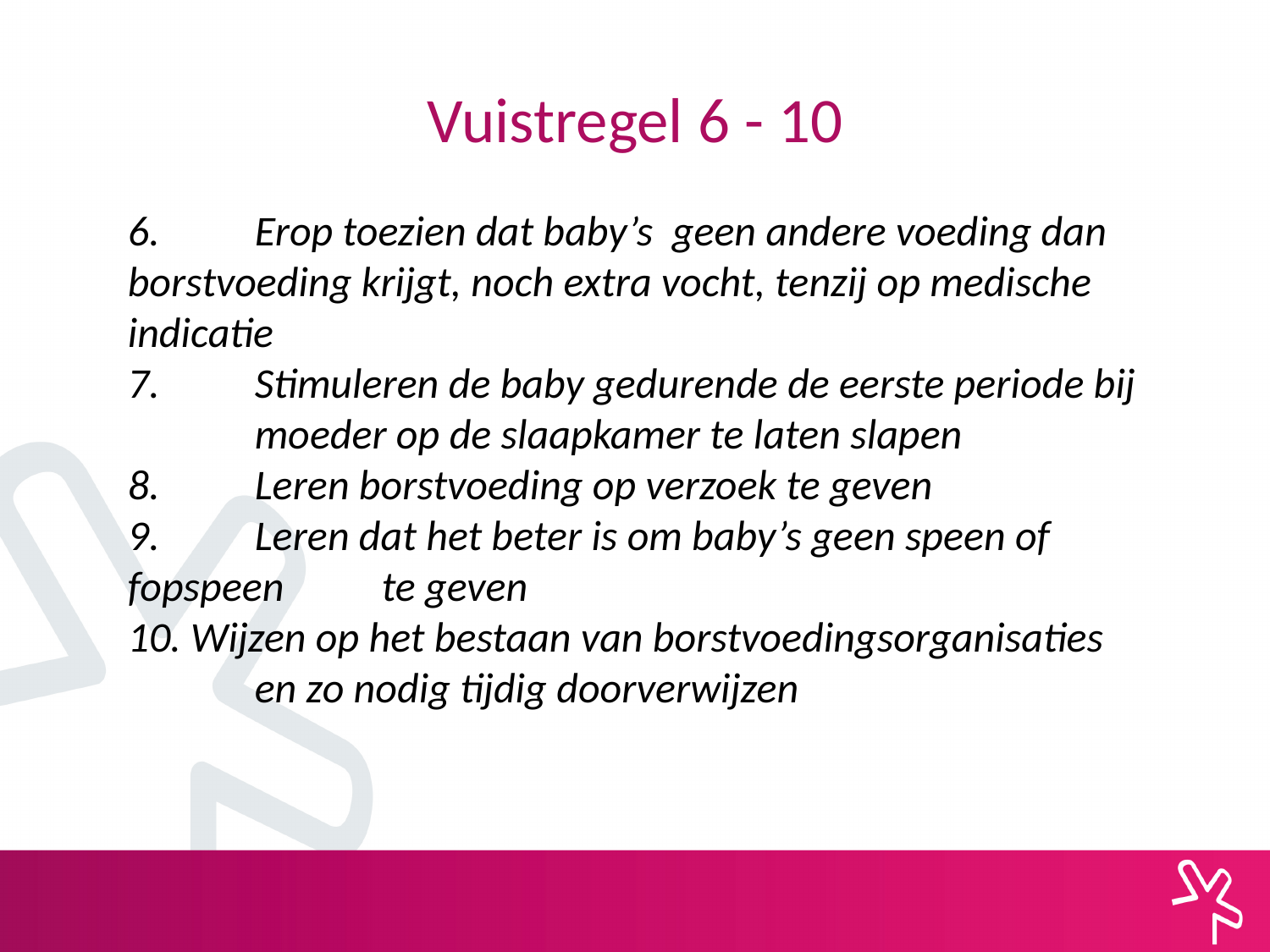

# Vuistregel 6 - 10
6.  	Erop toezien dat baby’s  geen andere voeding dan 	borstvoeding krijgt, noch extra vocht, tenzij op medische 	indicatie
7. 	Stimuleren de baby gedurende de eerste periode bij   	moeder op de slaapkamer te laten slapen
8. 	Leren borstvoeding op verzoek te geven
9. 	Leren dat het beter is om baby’s geen speen of fopspeen 	te geven
10. Wijzen op het bestaan van borstvoedingsorganisaties
	en zo nodig tijdig doorverwijzen